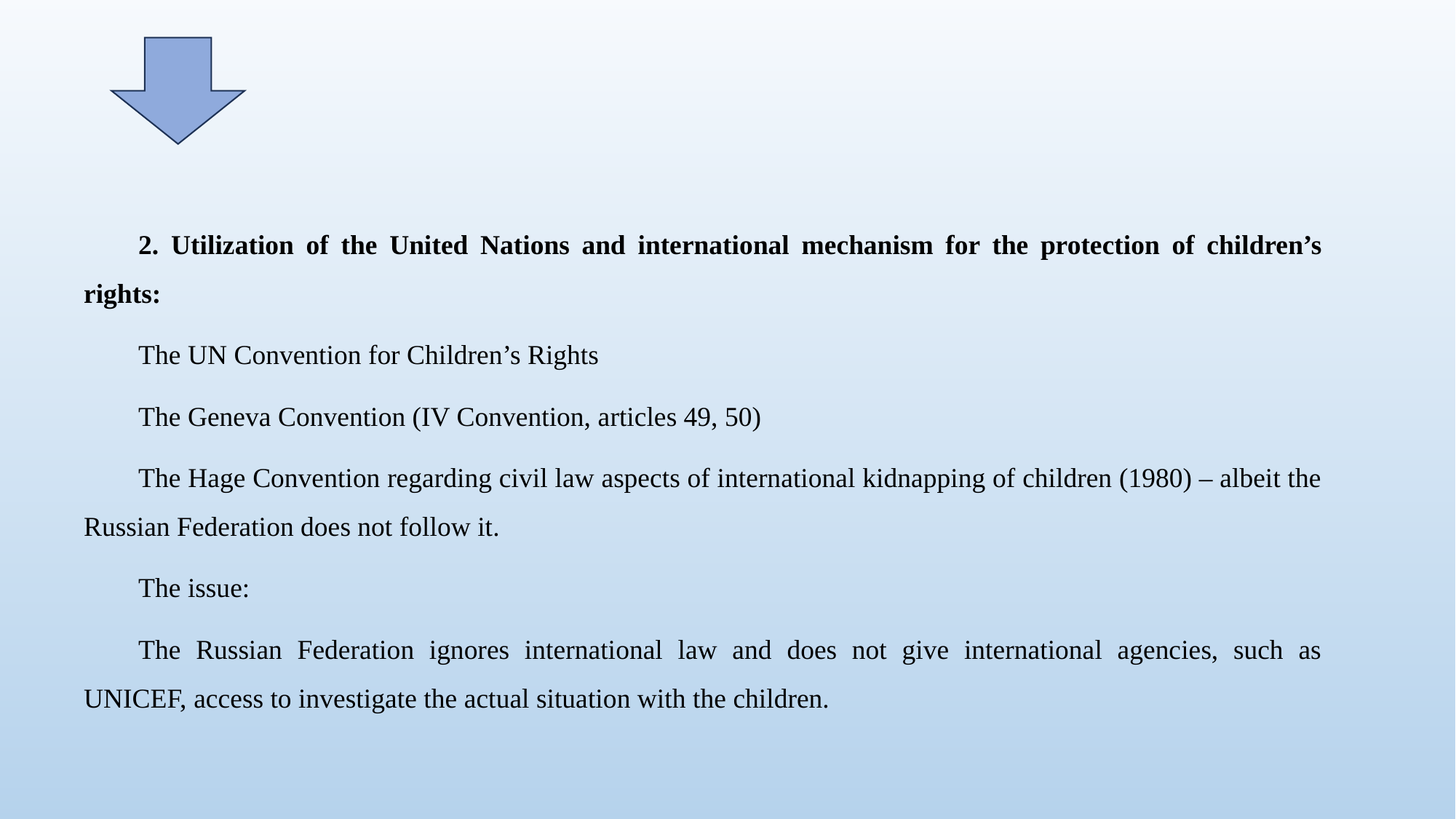

2. Utilization of the United Nations and international mechanism for the protection of children’s rights:
The UN Convention for Children’s Rights
The Geneva Convention (IV Convention, articles 49, 50)
The Hage Convention regarding civil law aspects of international kidnapping of children (1980) – albeit the Russian Federation does not follow it.
The issue:
The Russian Federation ignores international law and does not give international agencies, such as UNICEF, access to investigate the actual situation with the children.